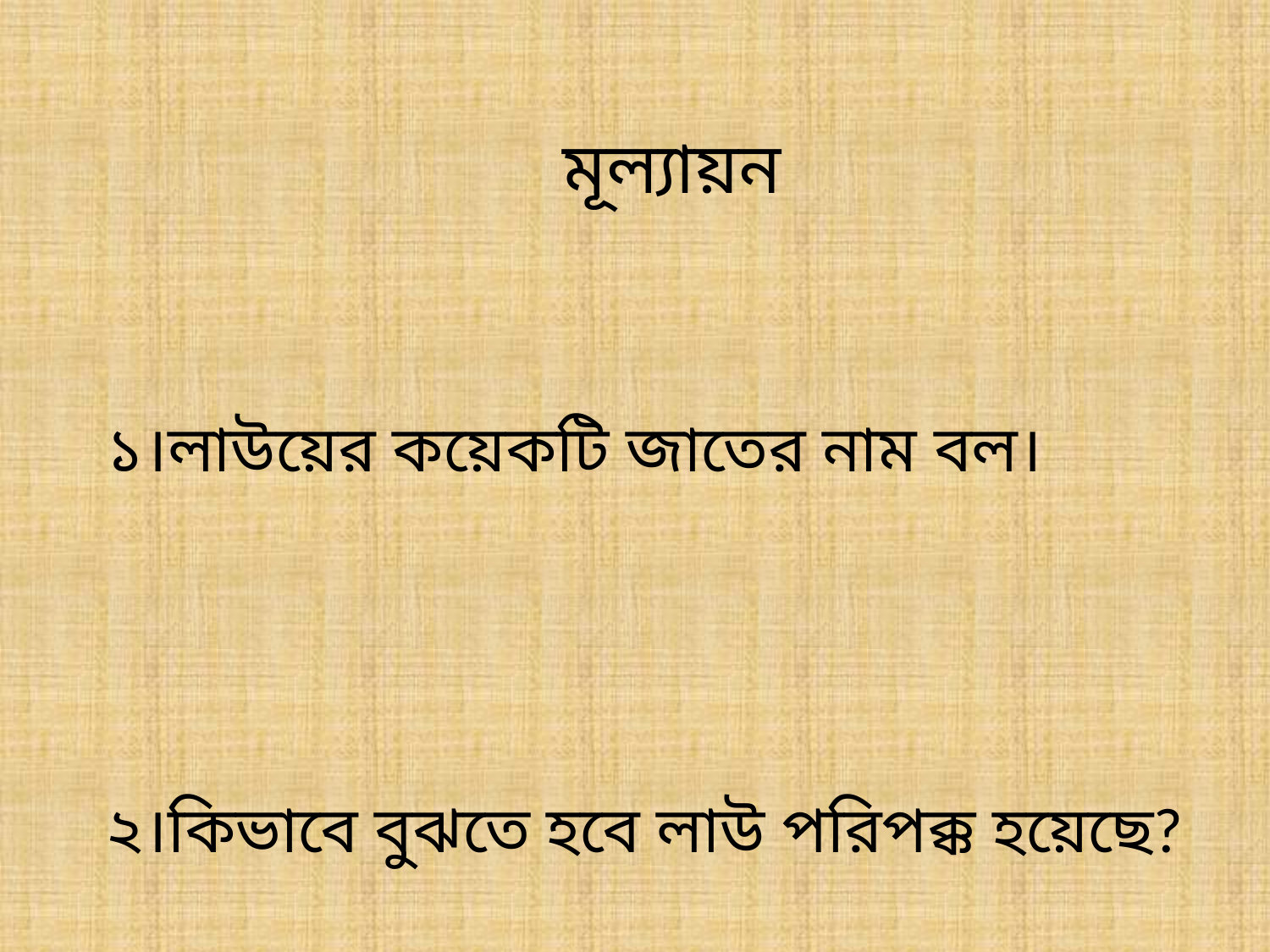

মূল্যায়ন
১।লাউয়ের কয়েকটি জাতের নাম বল।

২।কিভাবে বুঝতে হবে লাউ পরিপক্ক হয়েছে?